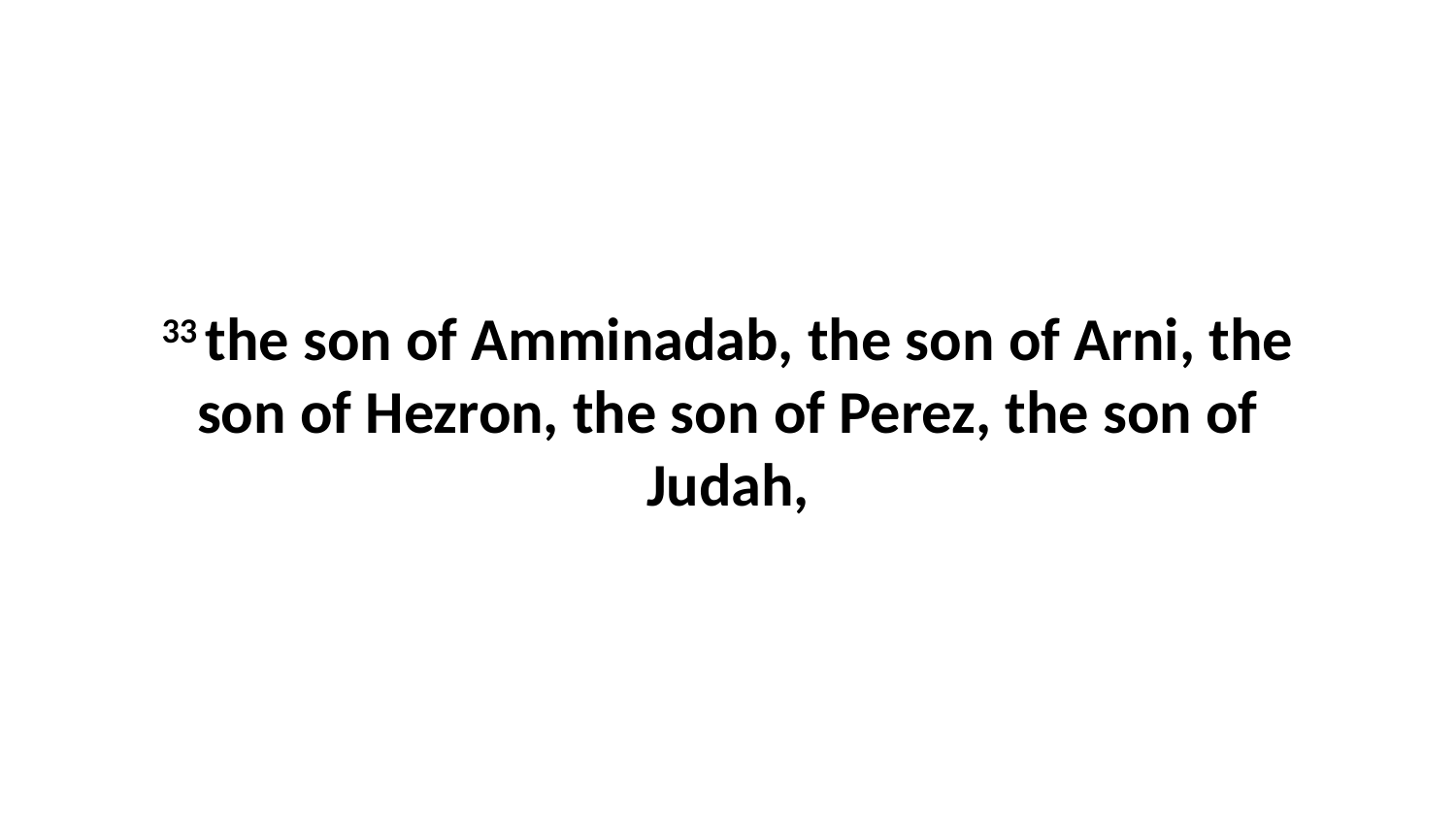

33 the son of Amminadab, the son of Arni, the son of Hezron, the son of Perez, the son of Judah,